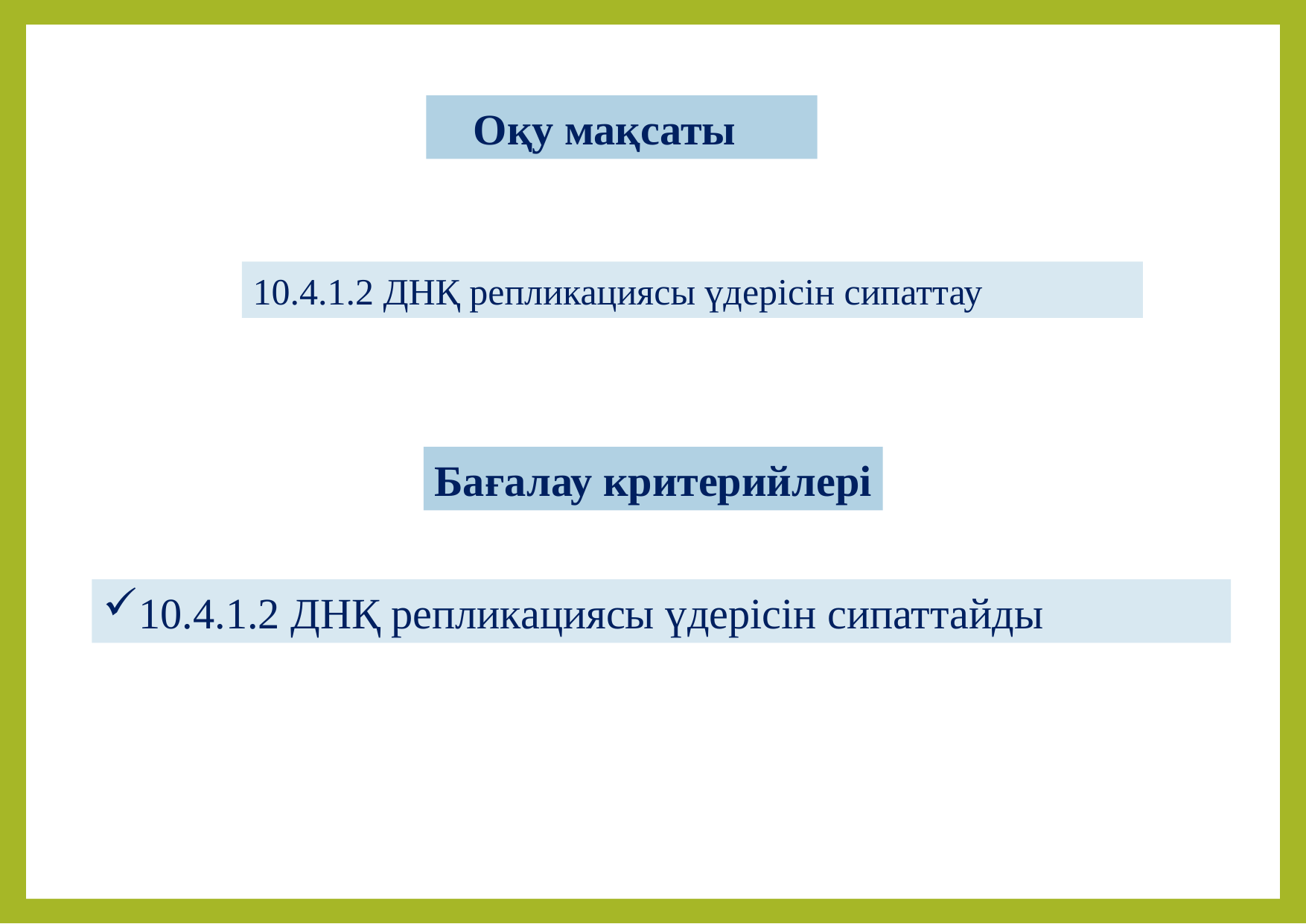

Оқу мақсаты
   Оқу мақсаты

10.4.1.2 ДНҚ репликациясы үдерісін сипаттау
Бағалау критерийлері
10.4.1.2 ДНҚ репликациясы үдерісін сипаттайды